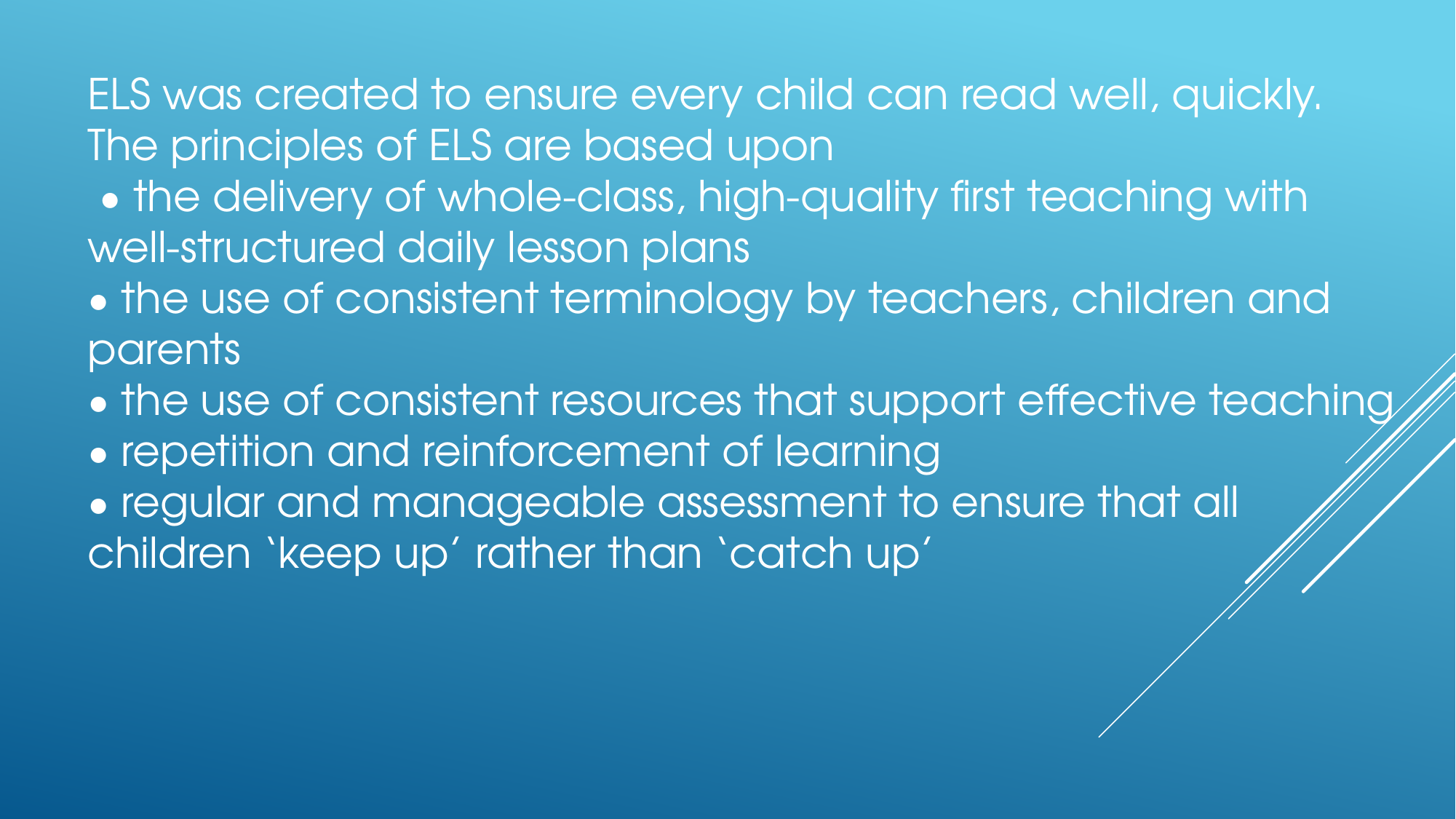

ELS was created to ensure every child can read well, quickly. The principles of ELS are based upon
 • the delivery of whole-class, high-quality first teaching with well-structured daily lesson plans
• the use of consistent terminology by teachers, children and parents
• the use of consistent resources that support effective teaching
• repetition and reinforcement of learning
• regular and manageable assessment to ensure that all children ‘keep up’ rather than ‘catch up’